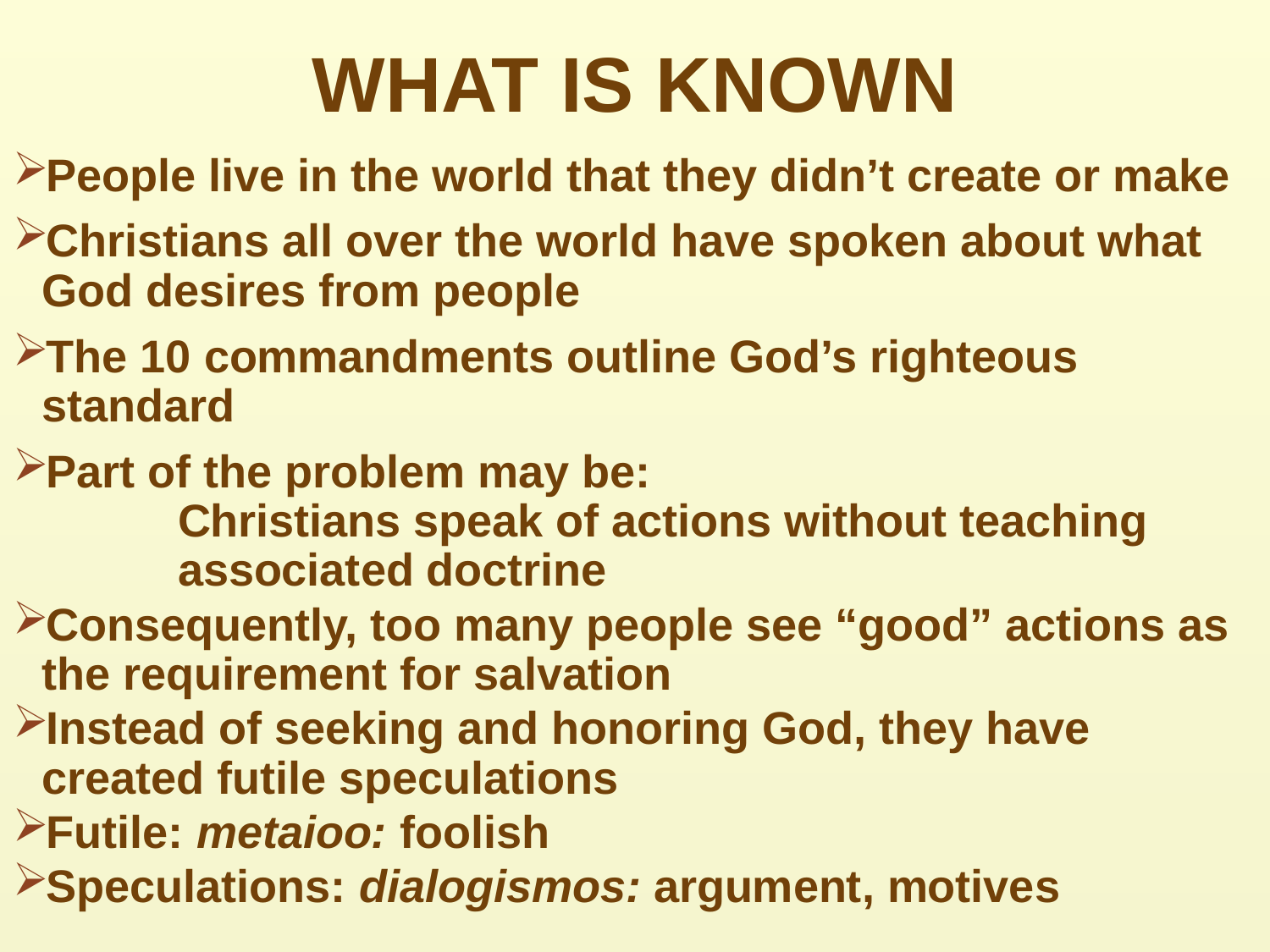

# WHAT IS KNOWN
People live in the world that they didn’t create or make
Christians all over the world have spoken about what God desires from people
The 10 commandments outline God’s righteous standard
Part of the problem may be:
             Christians speak of actions without teaching
             associated doctrine
Consequently, too many people see “good” actions as the requirement for salvation
Instead of seeking and honoring God, they have created futile speculations
Futile: metaioo: foolish
Speculations: dialogismos: argument, motives